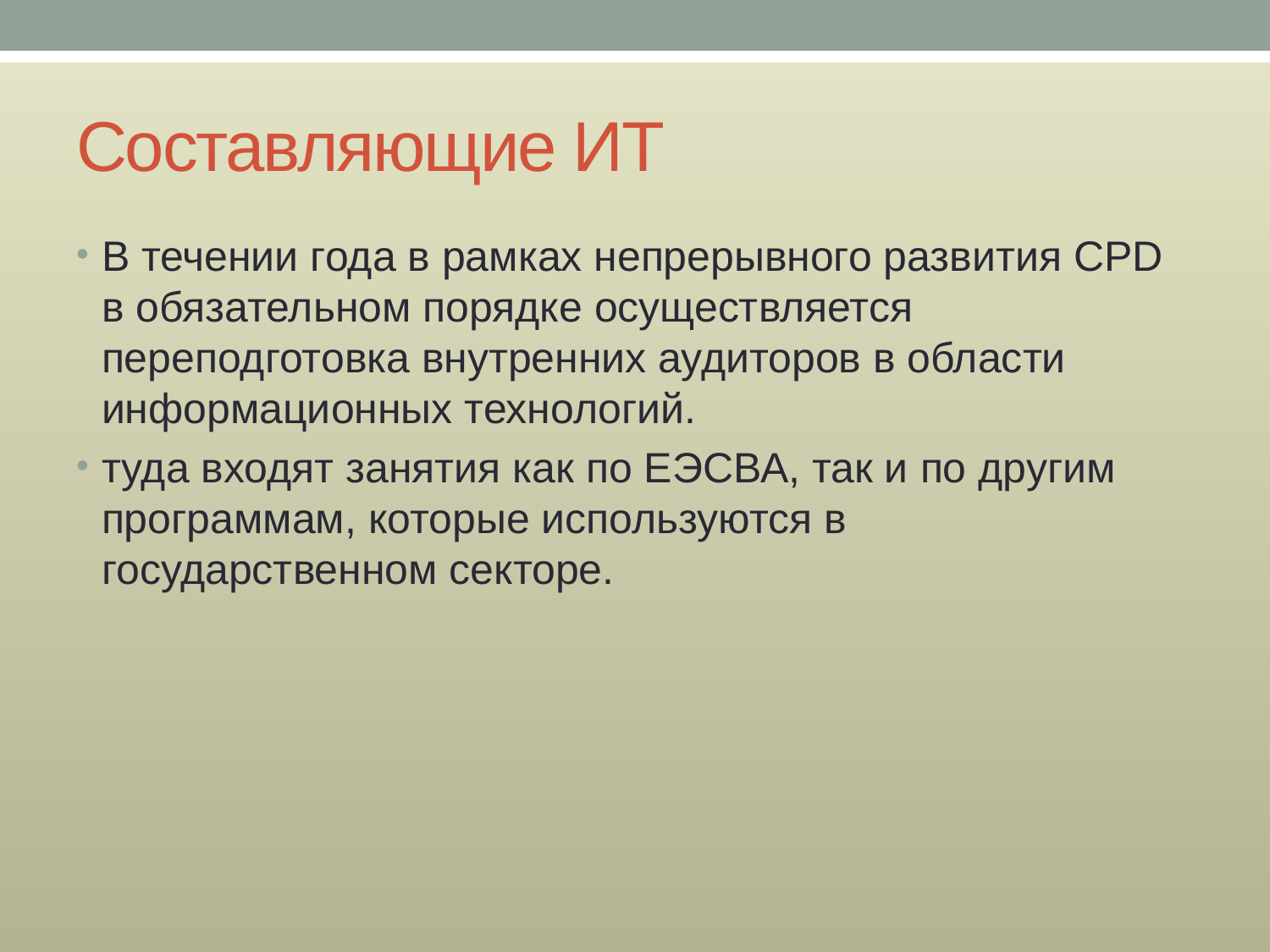

# Составляющие ИТ
В течении года в рамках непрерывного развития CPD в обязательном порядке осуществляется переподготовка внутренних аудиторов в области информационных технологий.
туда входят занятия как по ЕЭСВА, так и по другим программам, которые используются в государственном секторе.